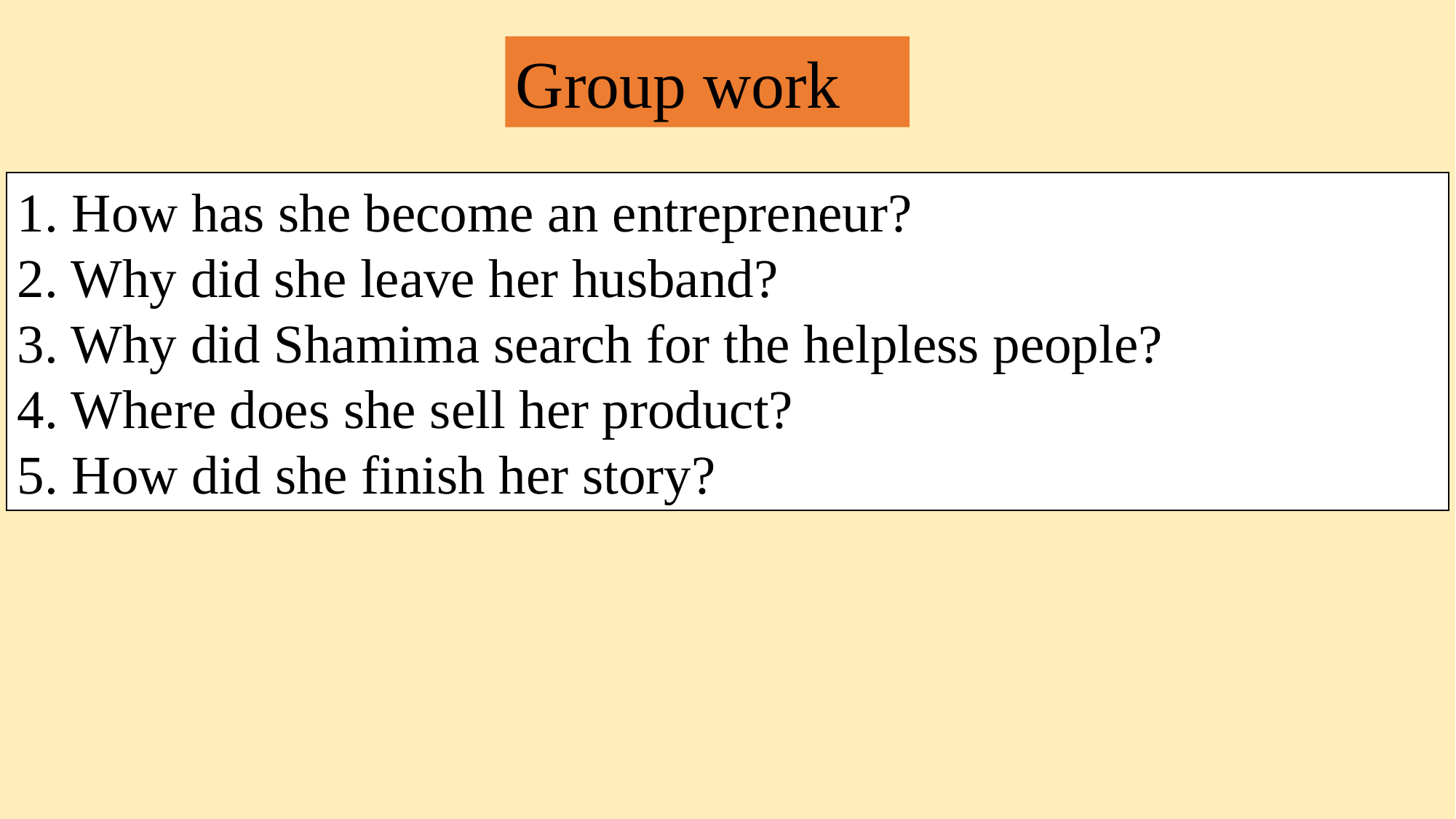

Group work
1. How has she become an entrepreneur?
2. Why did she leave her husband?
3. Why did Shamima search for the helpless people?
4. Where does she sell her product?
5. How did she finish her story?